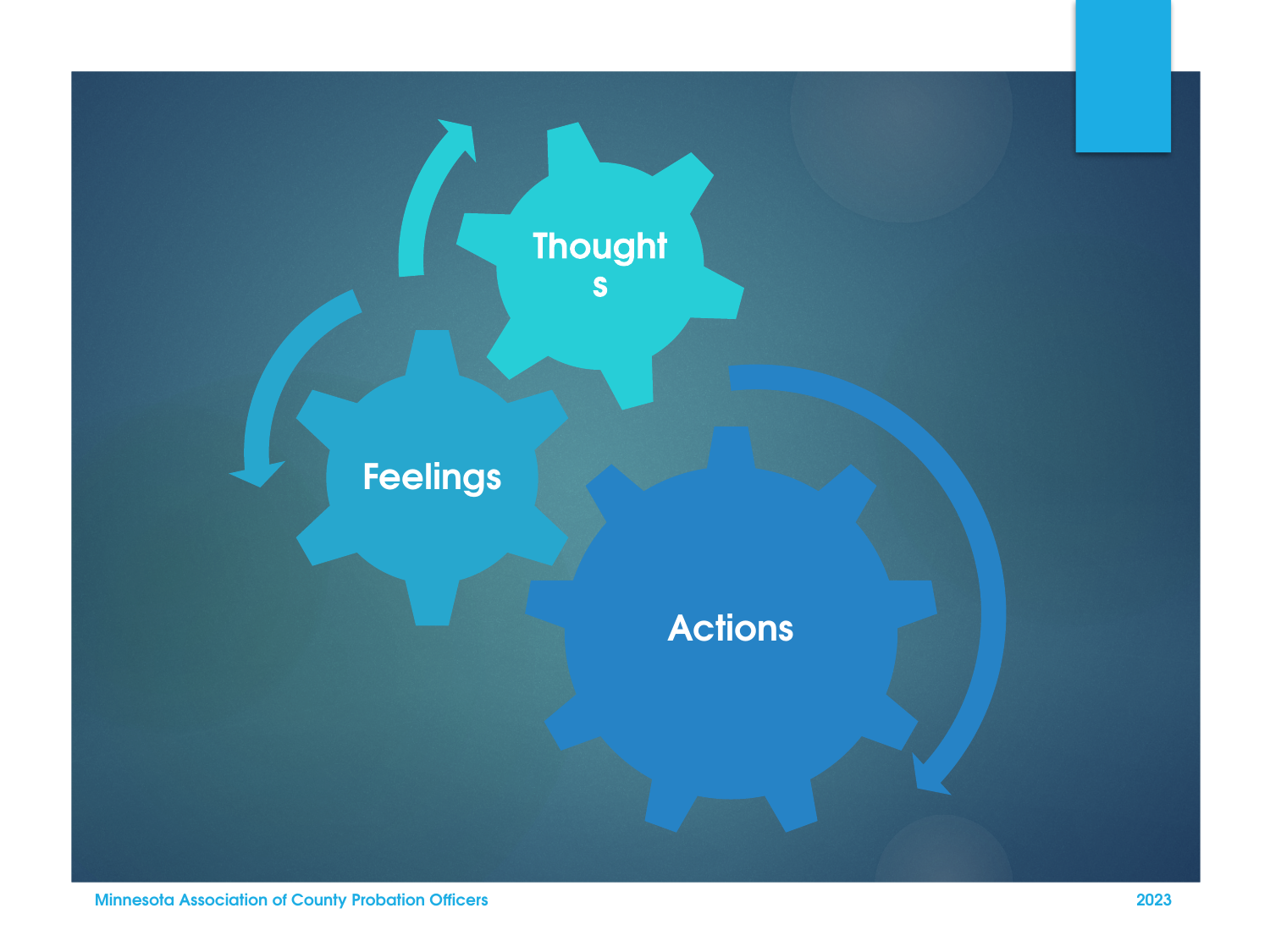

Actions
Feelings
Thoughts
Minnesota Association of County Probation Officers
2023